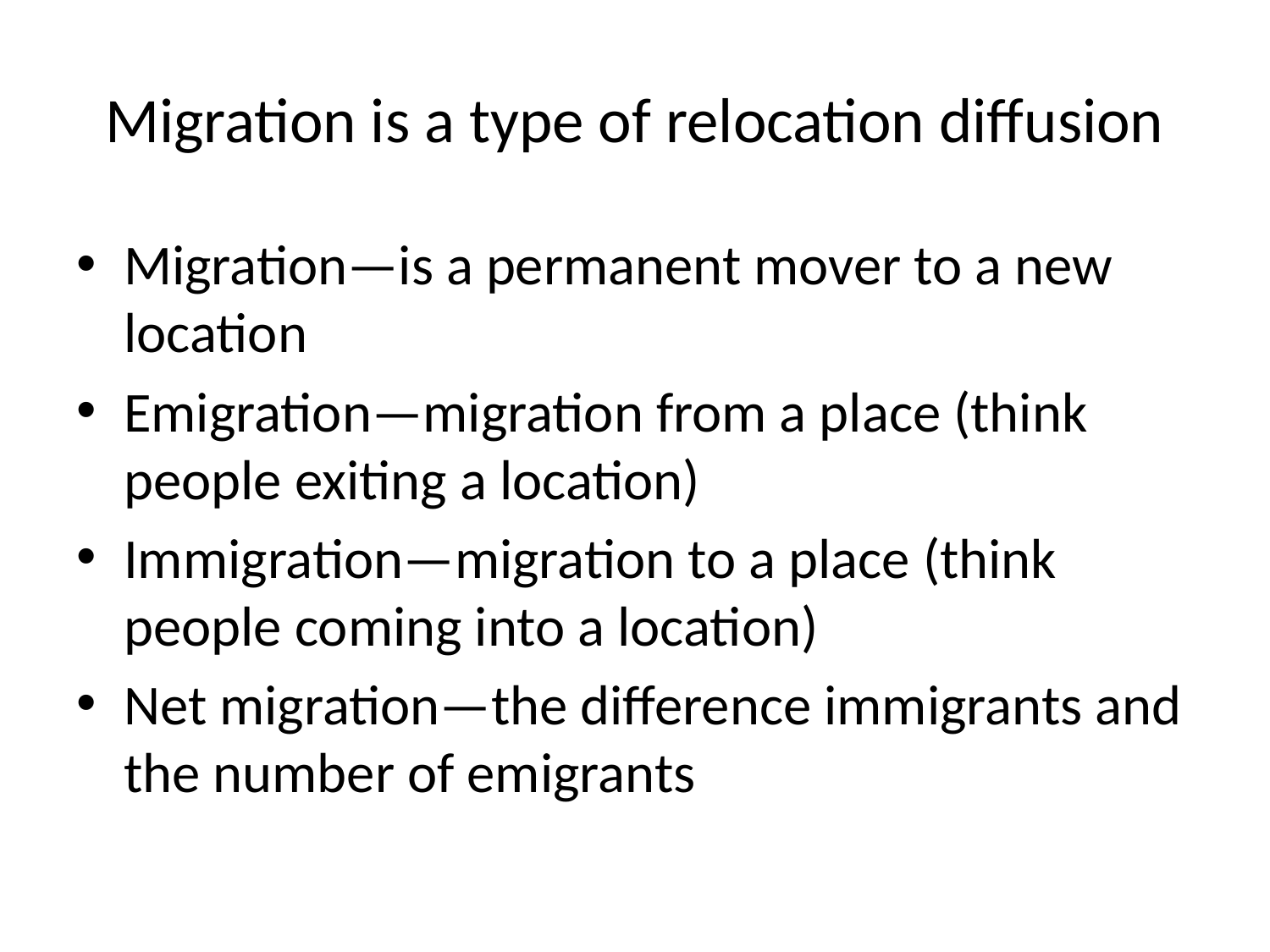

# Migration is a type of relocation diffusion
Migration—is a permanent mover to a new location
Emigration—migration from a place (think people exiting a location)
Immigration—migration to a place (think people coming into a location)
Net migration—the difference immigrants and the number of emigrants